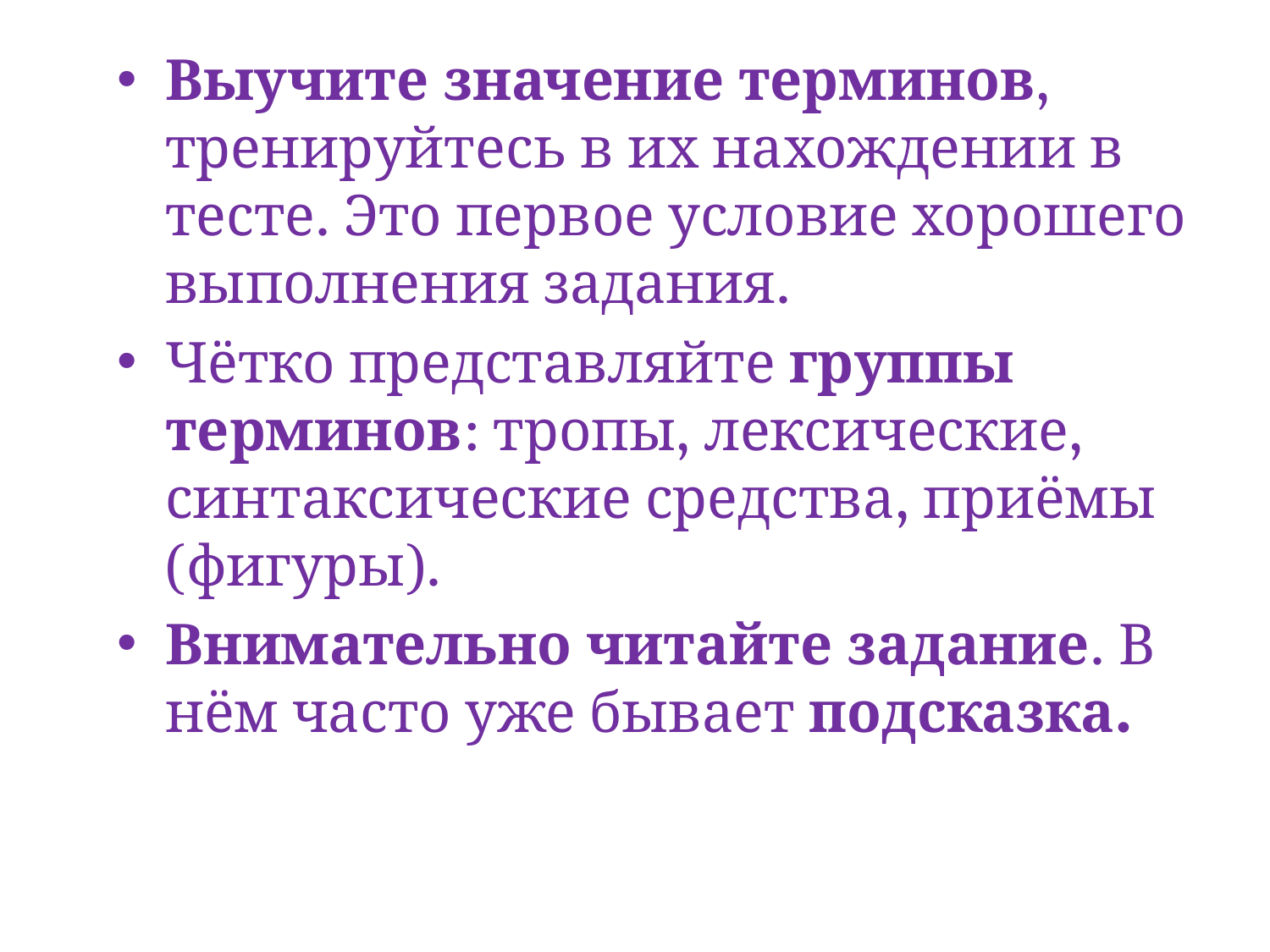

Выучите значение терминов, тренируйтесь в их нахождении в тесте. Это первое условие хорошего выполнения задания.
Чётко представляйте группы терминов: тропы, лексические, синтаксические средства, приёмы (фигуры).
Внимательно читайте задание. В нём часто уже бывает подсказка.